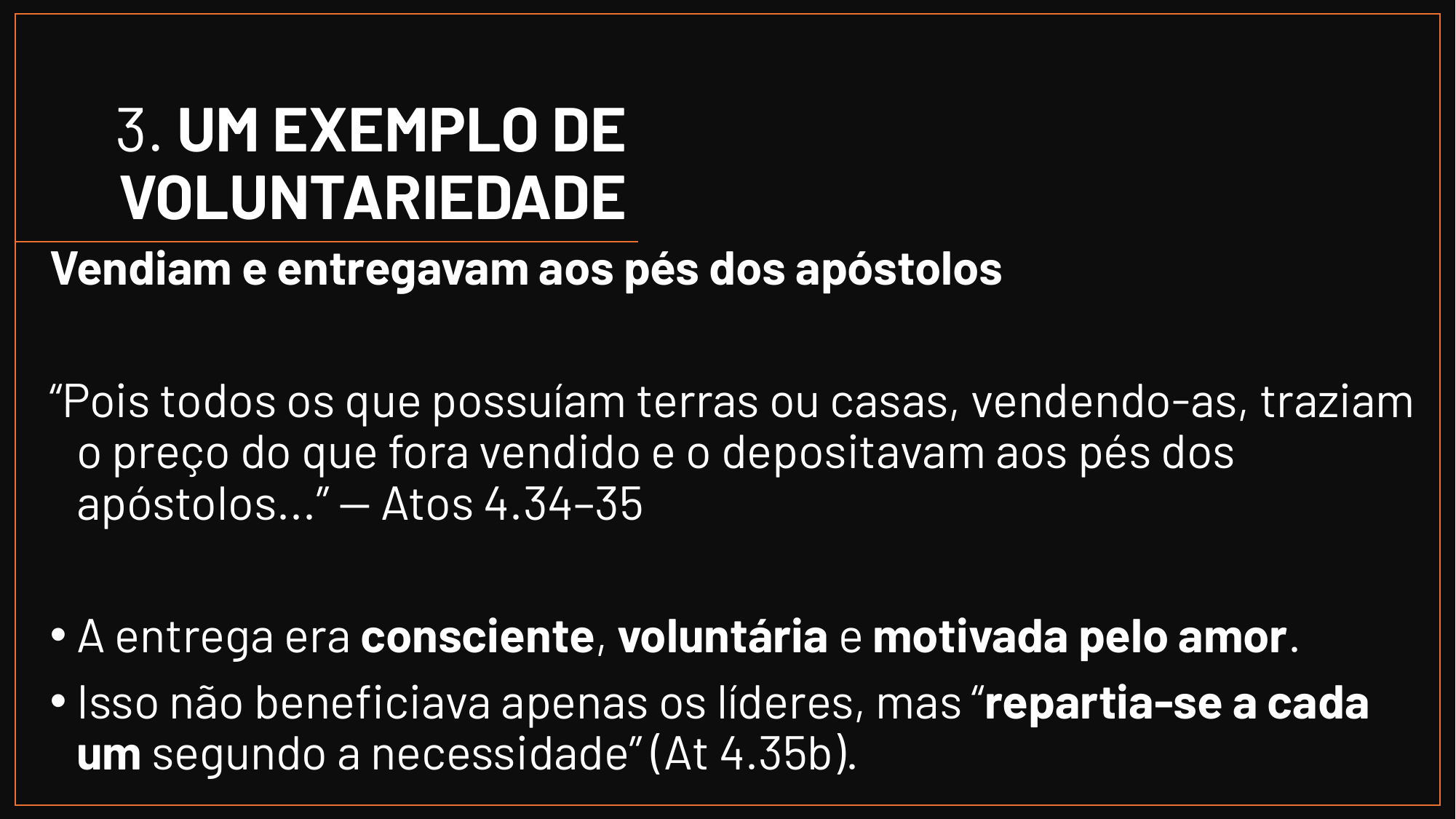

# 3. UM EXEMPLO DE VOLUNTARIEDADE
Vendiam e entregavam aos pés dos apóstolos

“Pois todos os que possuíam terras ou casas, vendendo-as, traziam o preço do que fora vendido e o depositavam aos pés dos apóstolos...” — Atos 4.34–35

A entrega era consciente, voluntária e motivada pelo amor.
Isso não beneficiava apenas os líderes, mas “repartia-se a cada um segundo a necessidade” (At 4.35b).